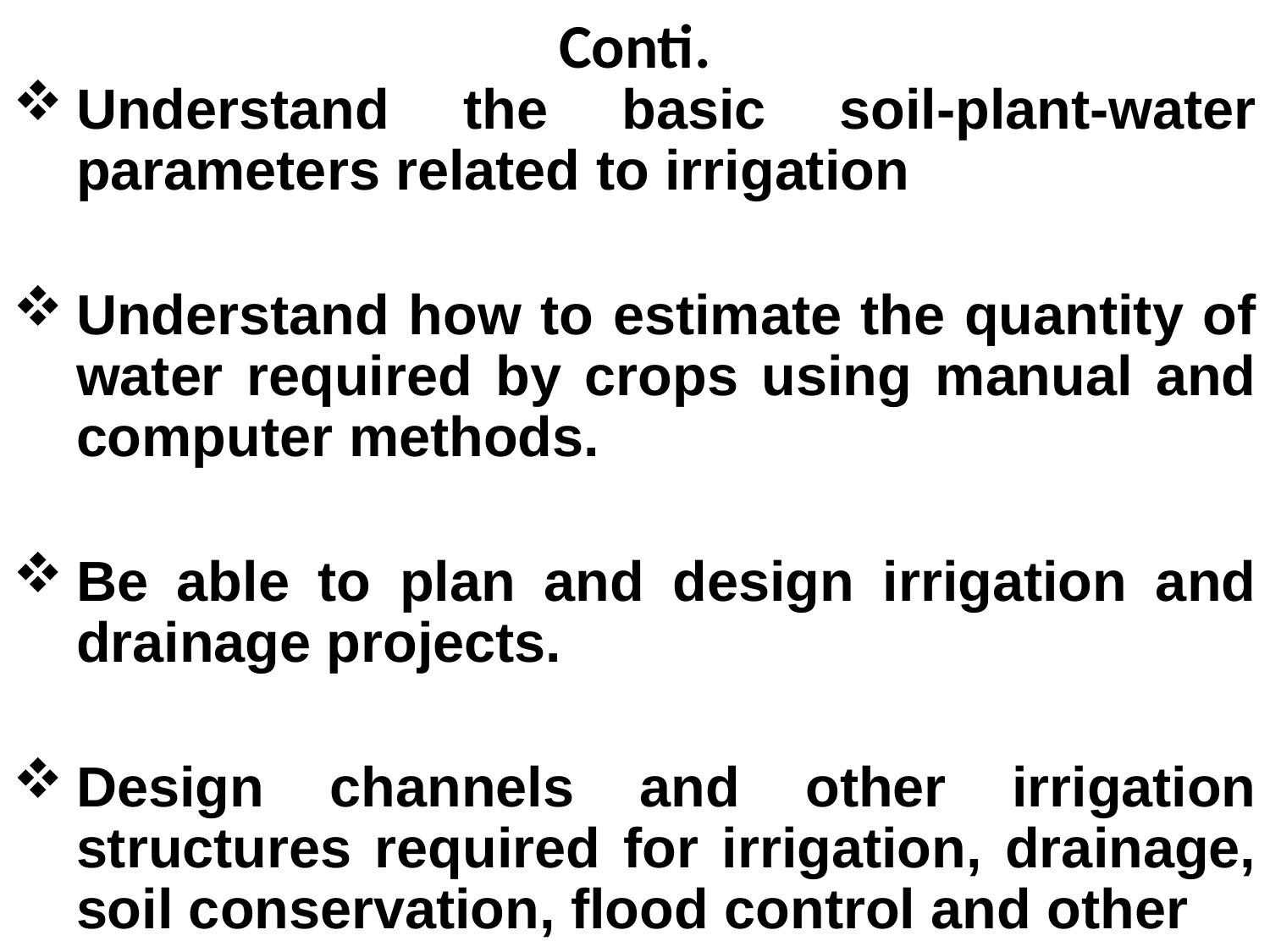

# Conti.
Understand the basic soil-plant-water parameters related to irrigation

Understand how to estimate the quantity of water required by crops using manual and computer methods.

Be able to plan and design irrigation and drainage projects.

Design channels and other irrigation structures required for irrigation, drainage, soil conservation, flood control and other